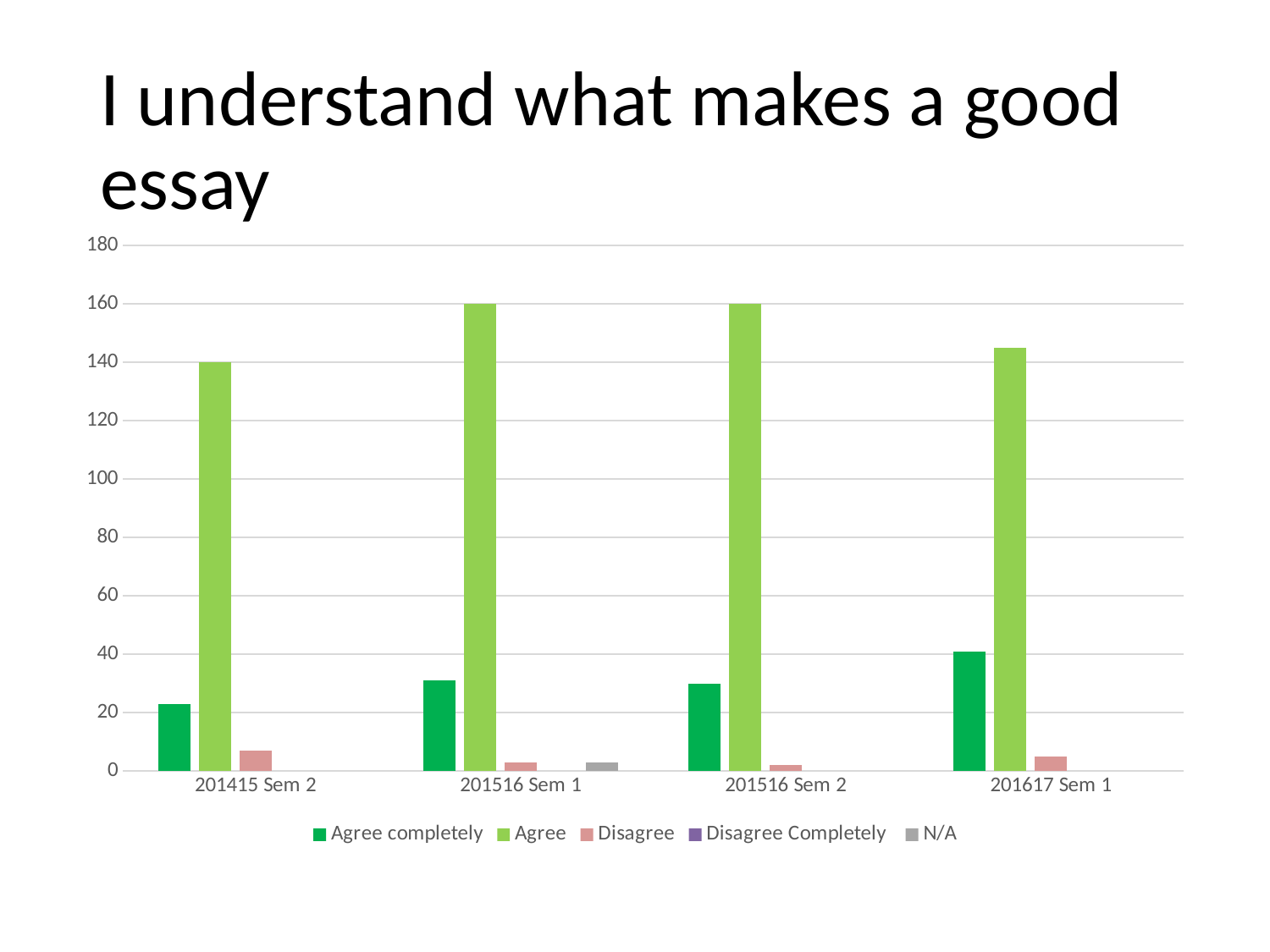

# I understand what makes a good essay

### Chart

| Category | Agree completely | Agree | Disagree | Disagree Completely  | N/A |
|---|---|---|---|---|---|
| 201415 Sem 2 | 23.0 | 140.0 | 7.0 | None | None |
| 201516 Sem 1 | 31.0 | 160.0 | 3.0 | None | 3.0 |
| 201516 Sem 2 | 30.0 | 160.0 | 2.0 | None | None |
| 201617 Sem 1 | 41.0 | 145.0 | 5.0 | None | None |